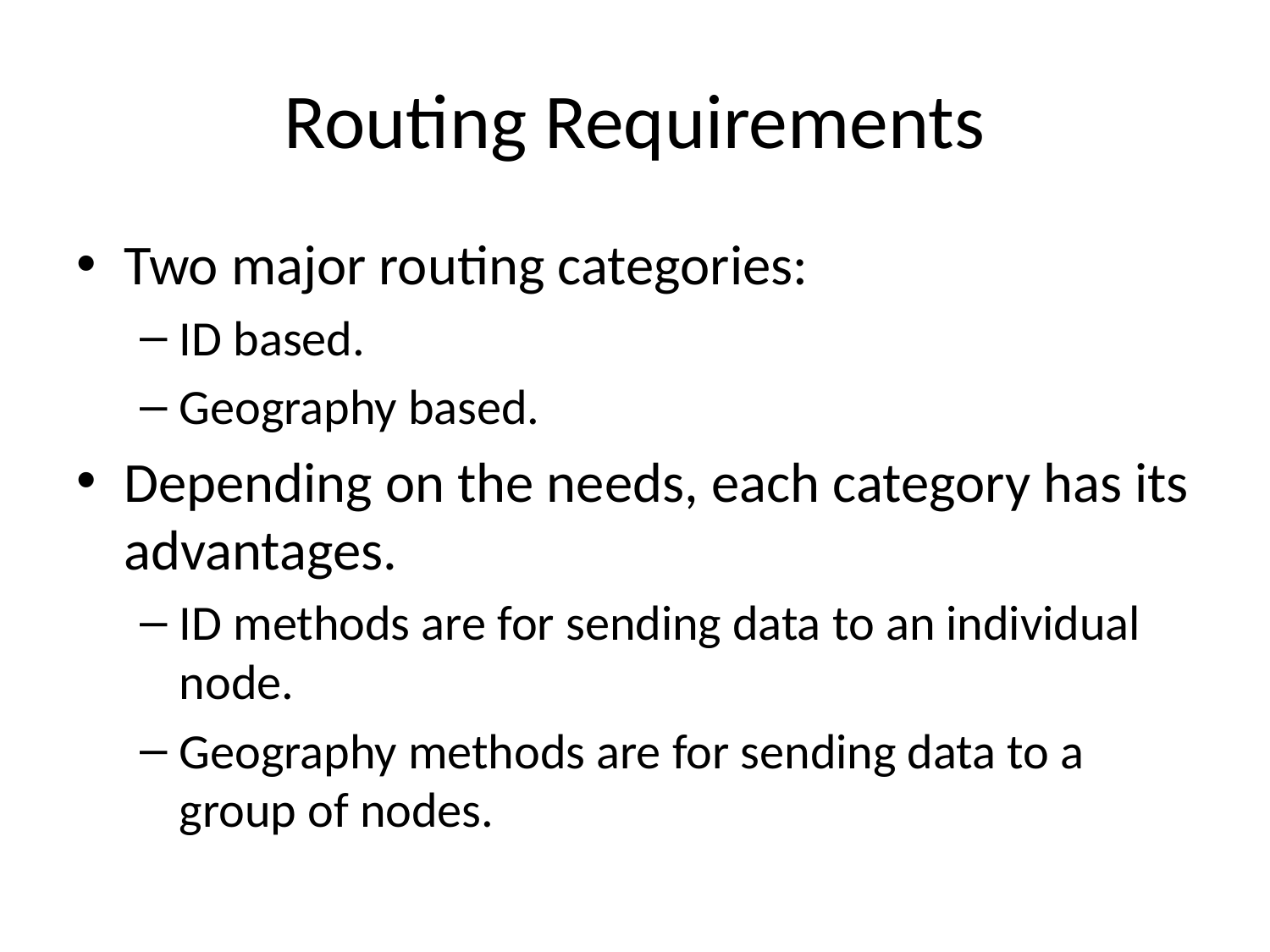

# Routing Requirements
Two major routing categories:
ID based.
Geography based.
Depending on the needs, each category has its advantages.
ID methods are for sending data to an individual node.
Geography methods are for sending data to a group of nodes.